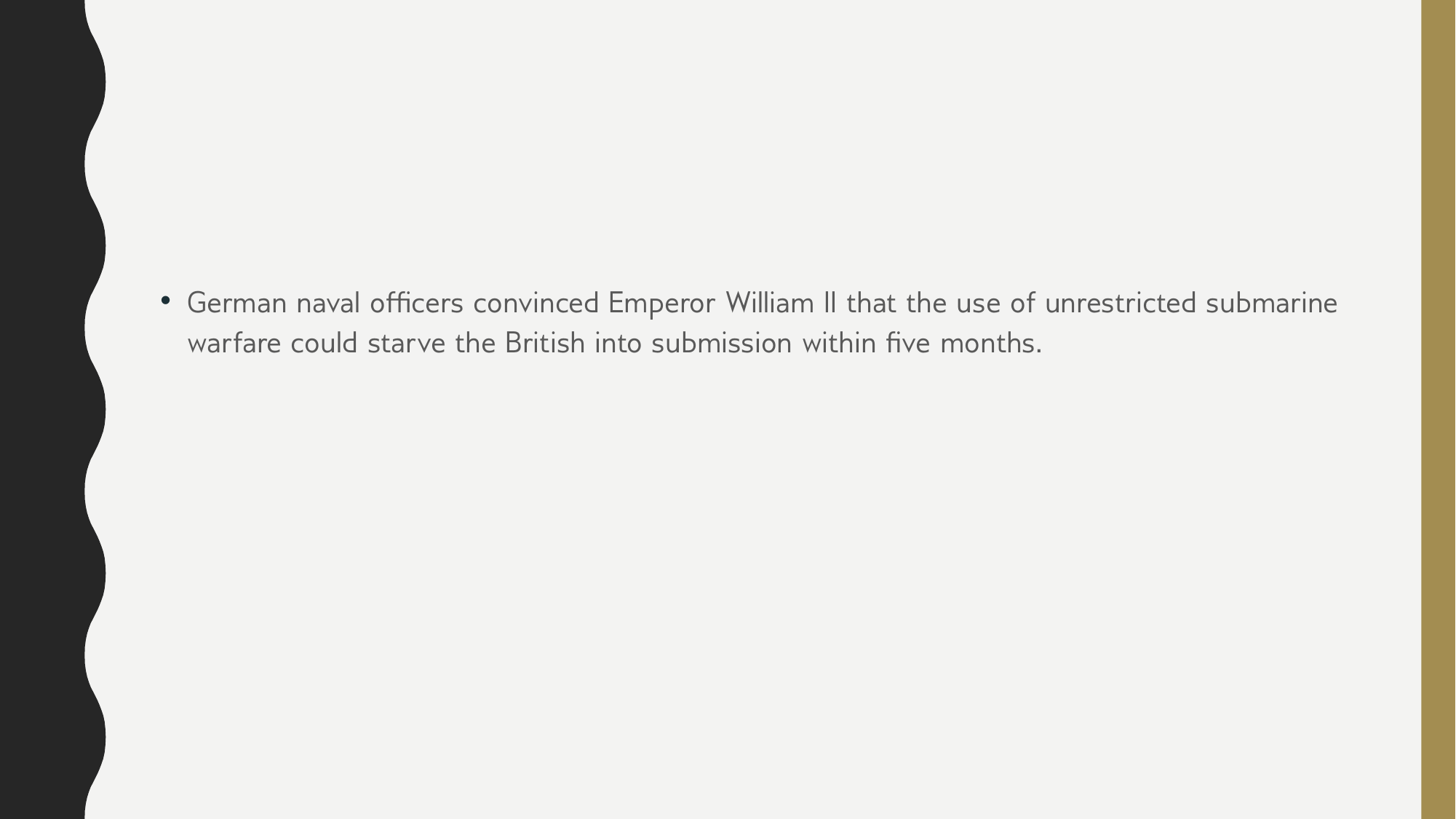

#
German naval officers convinced Emperor William II that the use of unrestricted submarine warfare could starve the British into submission within five months.